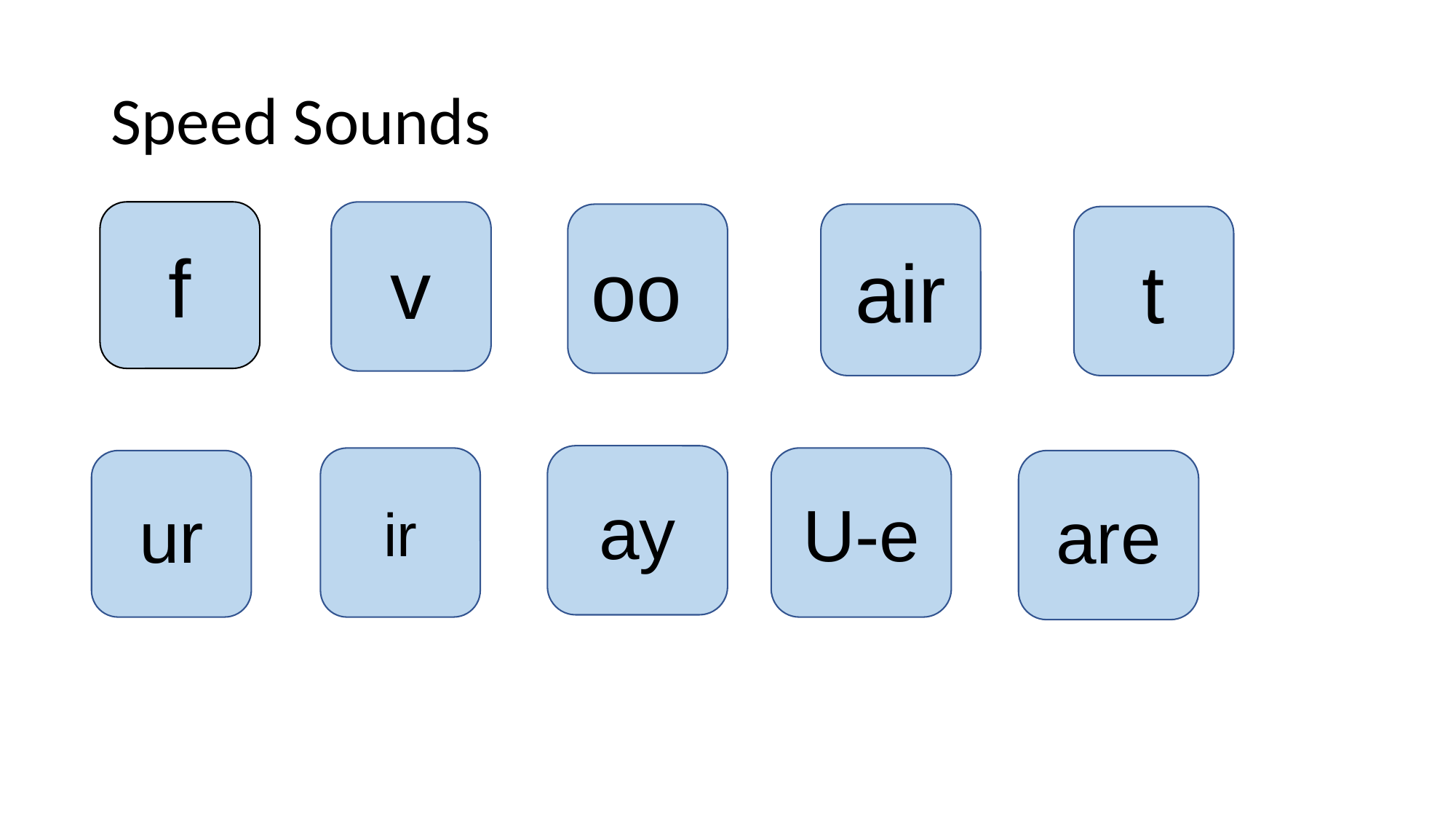

# Speed Sounds
f
v
oo
air
t

ay
ir
U-e
ur
are